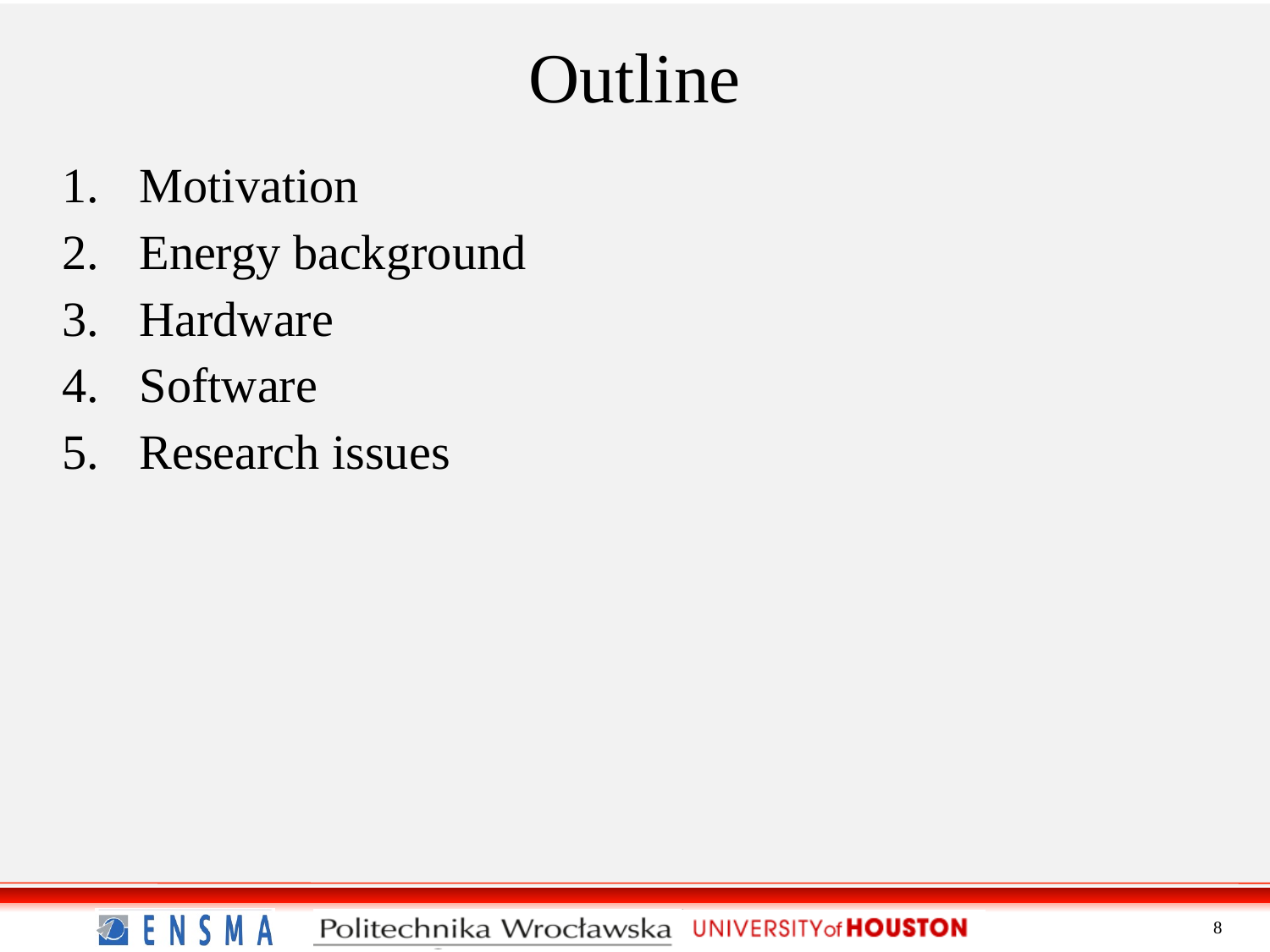

Outline
Motivation
Energy background
Hardware
Software
Research issues

8